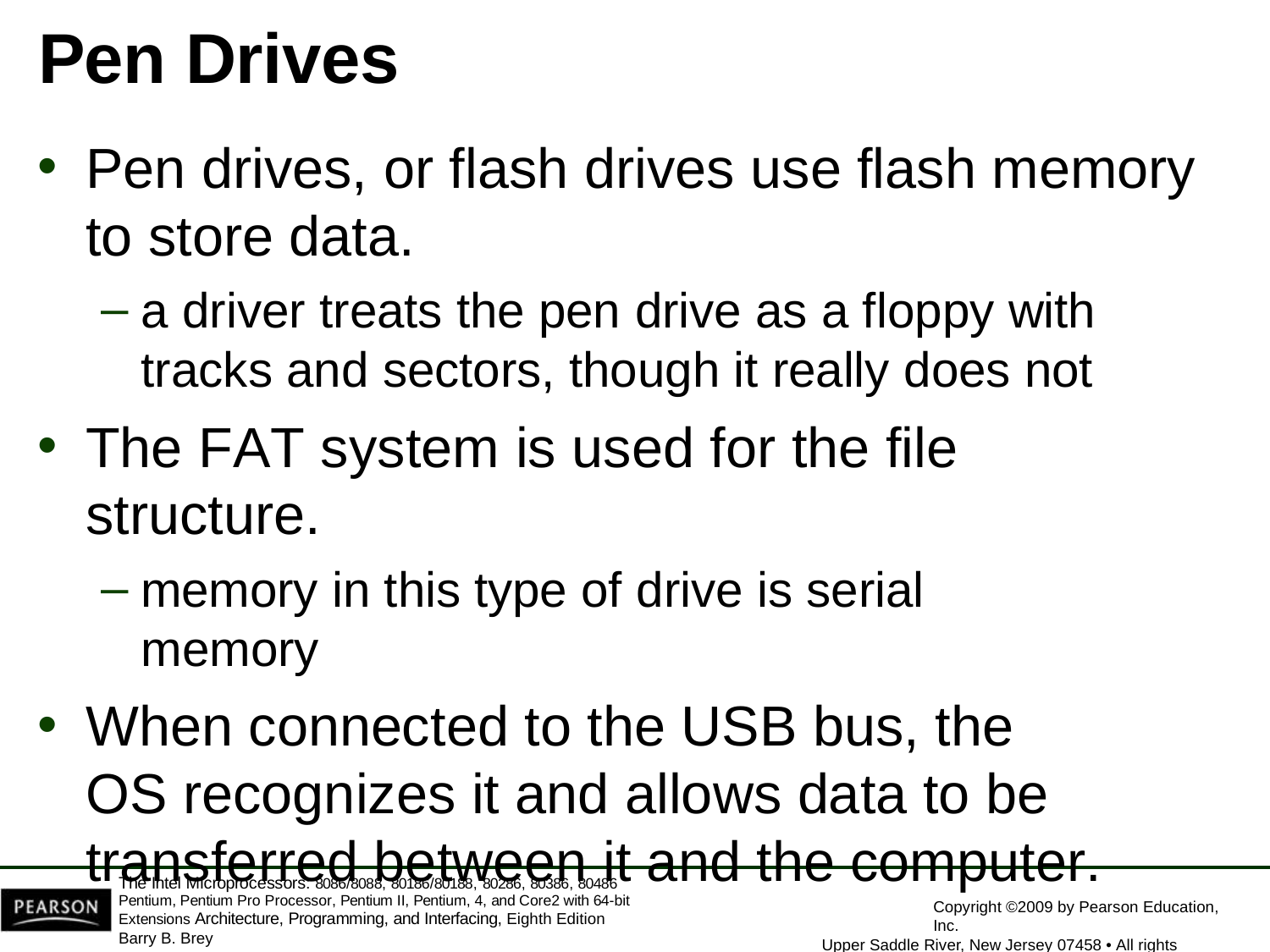

# Pen Drives
Pen drives, or flash drives use flash memory
to store data.

a driver treats the pen drive as a floppy with tracks and sectors, though it really does not

The FAT system is used for the file structure.

memory in this type of drive is serial memory

When connected to the USB bus, the OS recognizes it and allows data to be transferred between it and the computer.
The Intel Microprocessors: 8086/8088, 80186/80188, 80286, 80386, 80486 Pentium, Pentium Pro Processor, Pentium II, Pentium, 4, and Core2 with 64-bit Extensions Architecture, Programming, and Interfacing, Eighth Edition
Barry B. Brey

Copyright ©2009 by Pearson Education, Inc.
Upper Saddle River, New Jersey 07458 • All rights reserved.